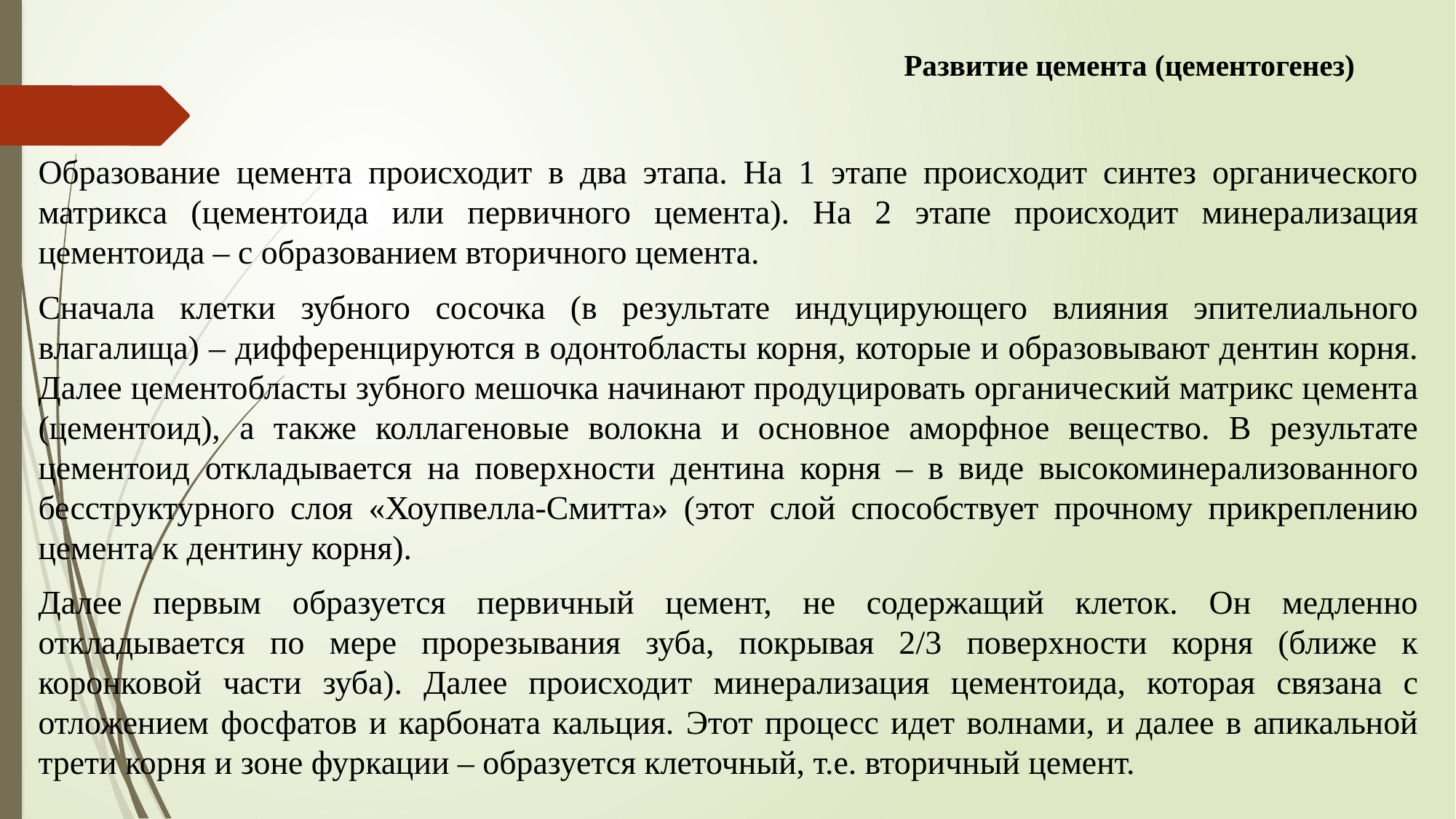

# Развитие цемента (цементогенез)
Образование цемента происходит в два этапа. На 1 этапе происходит синтез органического матрикса (цементоида или первичного цемента). На 2 этапе происходит минерализация цементоида – с образованием вторичного цемента.
Сначала клетки зубного сосочка (в результате индуцирующего влияния эпителиального влагалища) – дифференцируются в одонтобласты корня, которые и образовывают дентин корня. Далее цементобласты зубного мешочка начинают продуцировать органический матрикс цемента (цементоид), а также коллагеновые волокна и основное аморфное вещество. В результате цементоид откладывается на поверхности дентина корня – в виде высокоминерализованного бесструктурного слоя «Хоупвелла-Смитта» (этот слой способствует прочному прикреплению цемента к дентину корня).
Далее первым образуется первичный цемент, не содержащий клеток. Он медленно откладывается по мере прорезывания зуба, покрывая 2/3 поверхности корня (ближе к коронковой части зуба). Далее происходит минерализация цементоида, которая связана с отложением фосфатов и карбоната кальция. Этот процесс идет волнами, и далее в апикальной трети корня и зоне фуркации – образуется клеточный, т.е. вторичный цемент.